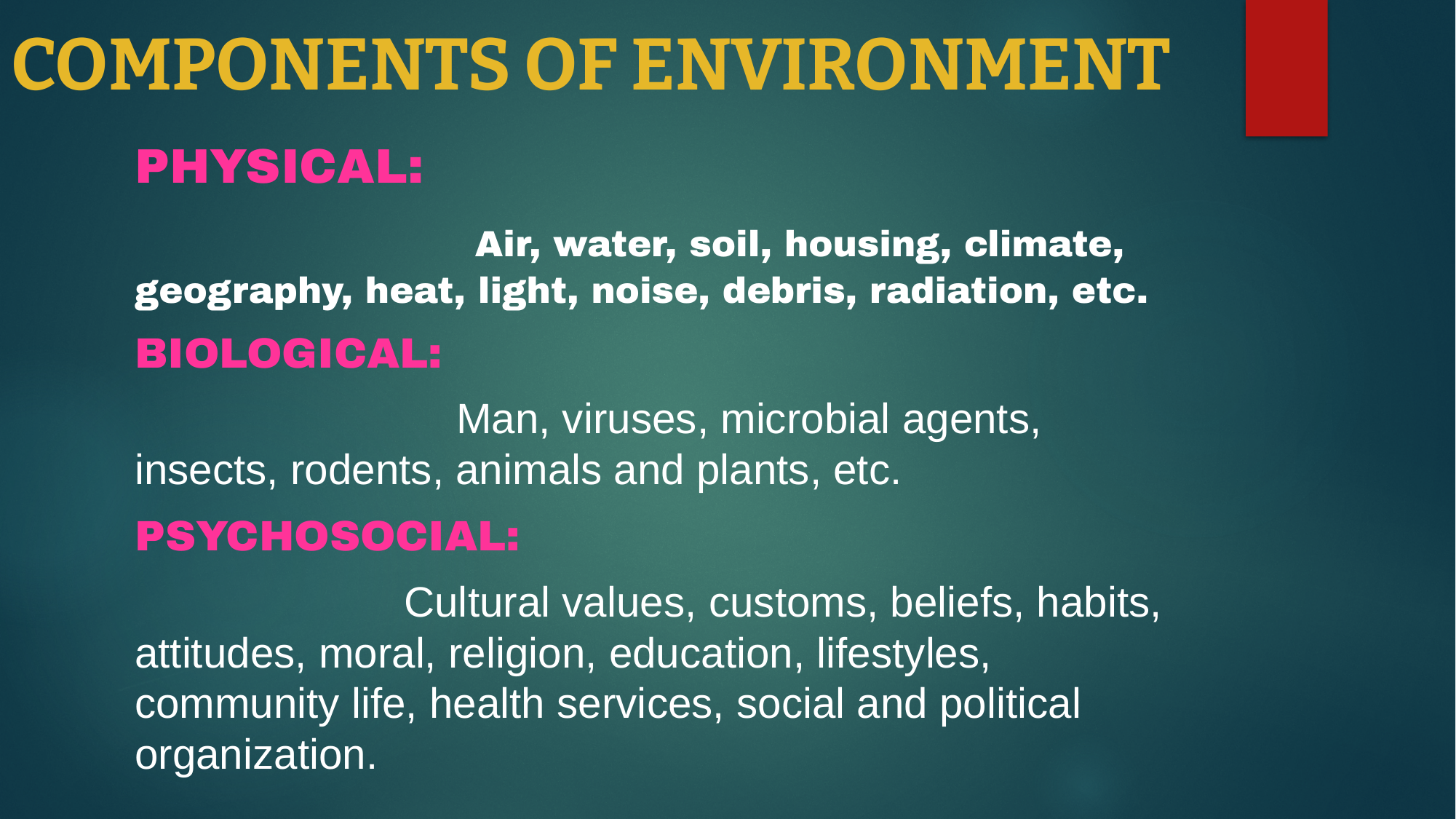

# COMPONENTS OF ENVIRONMENT
PHYSICAL:
                     Air, water, soil, housing, climate, geography, heat, light, noise, debris, radiation, etc.
BIOLOGICAL:
                           Man, viruses, microbial agents, insects, rodents, animals and plants, etc.
PSYCHOSOCIAL:
                   Cultural values, customs, beliefs, habits, attitudes, moral, religion, education, lifestyles, community life, health services, social and political organization.